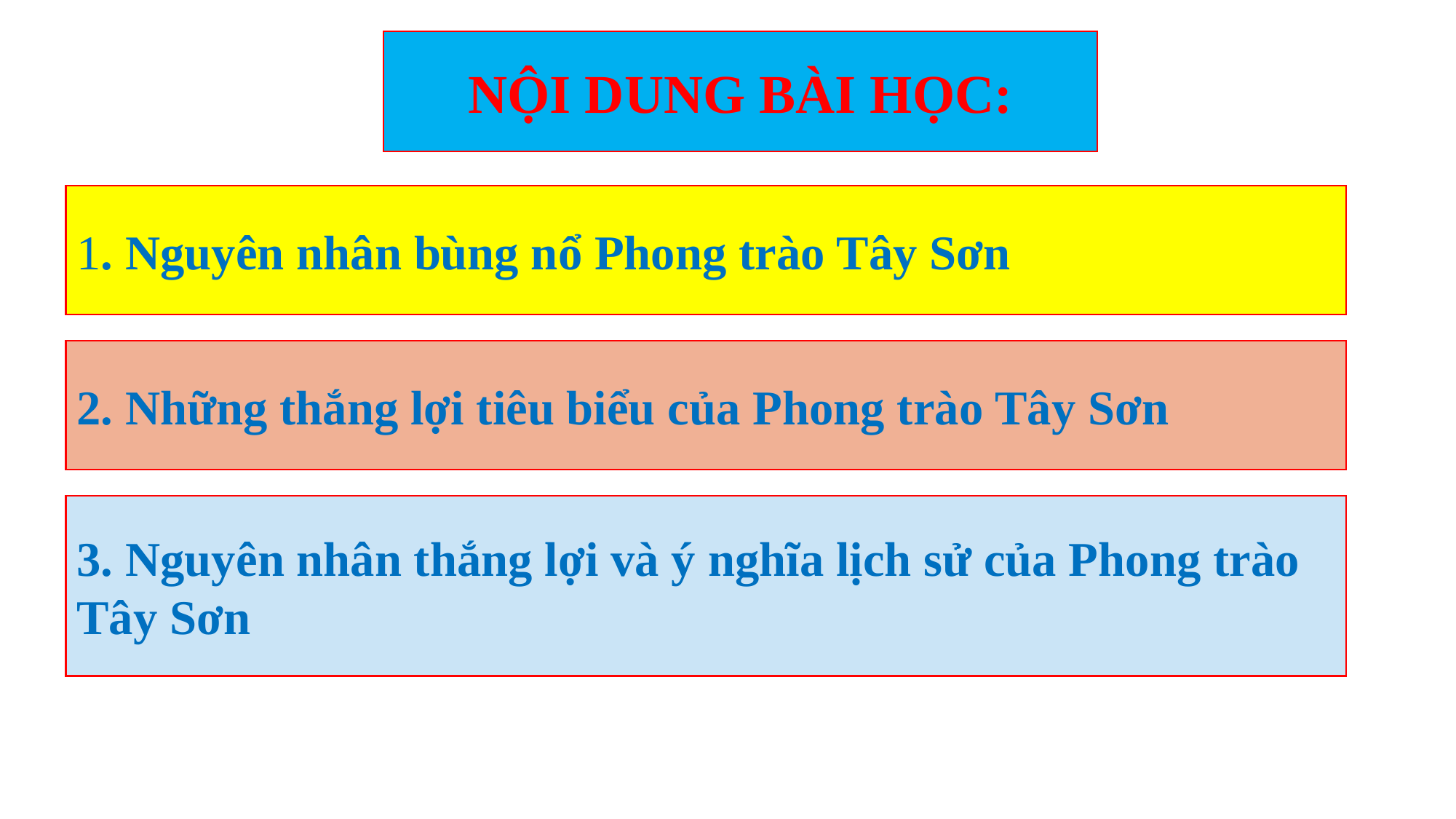

NỘI DUNG BÀI HỌC:
1. Nguyên nhân bùng nổ Phong trào Tây Sơn
2. Những thắng lợi tiêu biểu của Phong trào Tây Sơn
3. Nguyên nhân thắng lợi và ý nghĩa lịch sử của Phong trào Tây Sơn